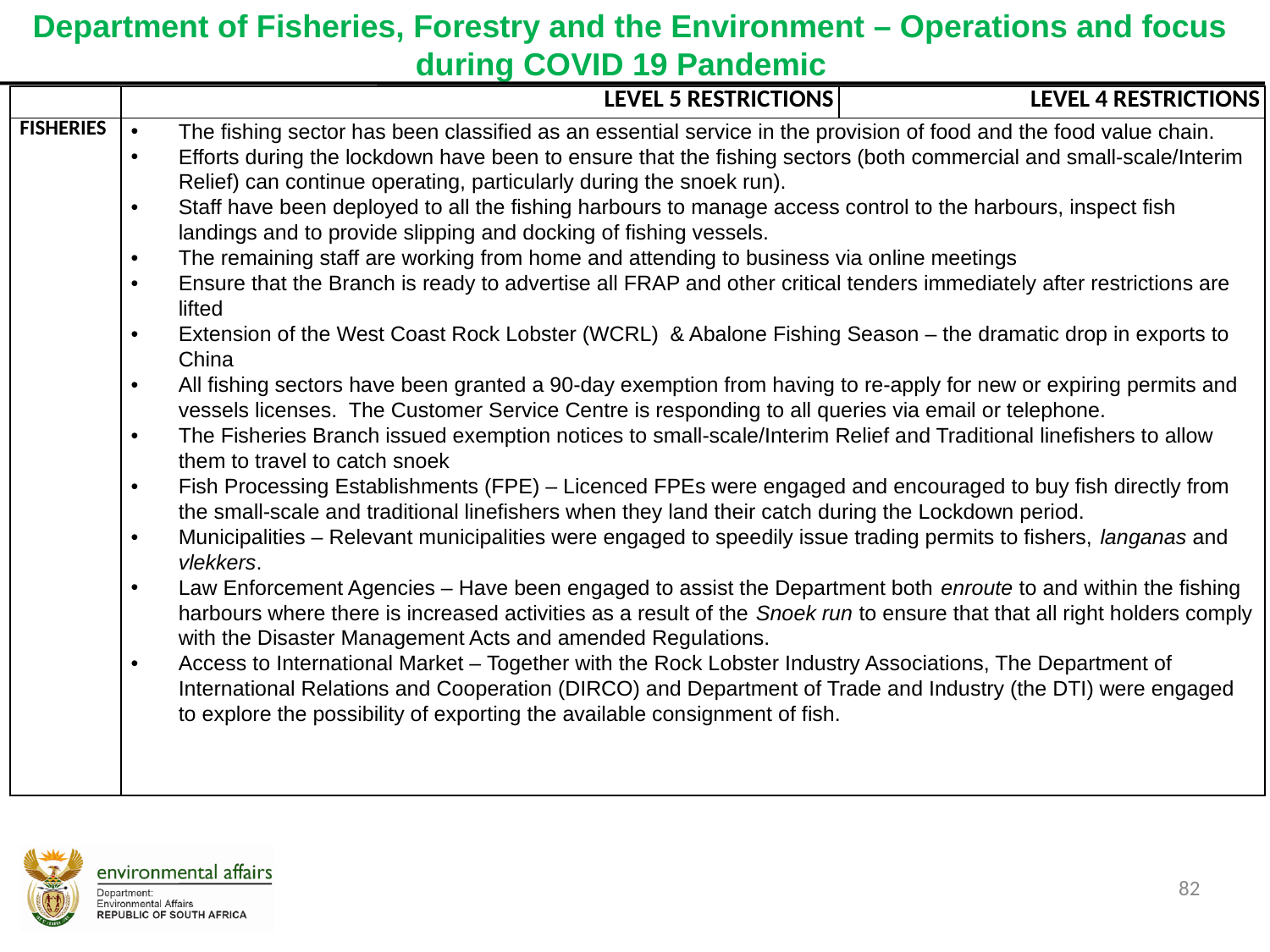

Department of Fisheries, Forestry and the Environment – Operations and focus during COVID 19 Pandemic

|  | LEVEL 5 RESTRICTIONS | LEVEL 4 RESTRICTIONS |
| --- | --- | --- |
| FISHERIES | The fishing sector has been classified as an essential service in the provision of food and the food value chain. Efforts during the lockdown have been to ensure that the fishing sectors (both commercial and small-scale/Interim Relief) can continue operating, particularly during the snoek run). Staff have been deployed to all the fishing harbours to manage access control to the harbours, inspect fish landings and to provide slipping and docking of fishing vessels. The remaining staff are working from home and attending to business via online meetings Ensure that the Branch is ready to advertise all FRAP and other critical tenders immediately after restrictions are lifted Extension of the West Coast Rock Lobster (WCRL) & Abalone Fishing Season – the dramatic drop in exports to China All fishing sectors have been granted a 90-day exemption from having to re-apply for new or expiring permits and vessels licenses. The Customer Service Centre is responding to all queries via email or telephone. The Fisheries Branch issued exemption notices to small-scale/Interim Relief and Traditional linefishers to allow them to travel to catch snoek Fish Processing Establishments (FPE) – Licenced FPEs were engaged and encouraged to buy fish directly from the small-scale and traditional linefishers when they land their catch during the Lockdown period. Municipalities – Relevant municipalities were engaged to speedily issue trading permits to fishers, langanas and vlekkers. Law Enforcement Agencies – Have been engaged to assist the Department both enroute to and within the fishing harbours where there is increased activities as a result of the Snoek run to ensure that that all right holders comply with the Disaster Management Acts and amended Regulations. Access to International Market – Together with the Rock Lobster Industry Associations, The Department of International Relations and Cooperation (DIRCO) and Department of Trade and Industry (the DTI) were engaged to explore the possibility of exporting the available consignment of fish. |  |
82